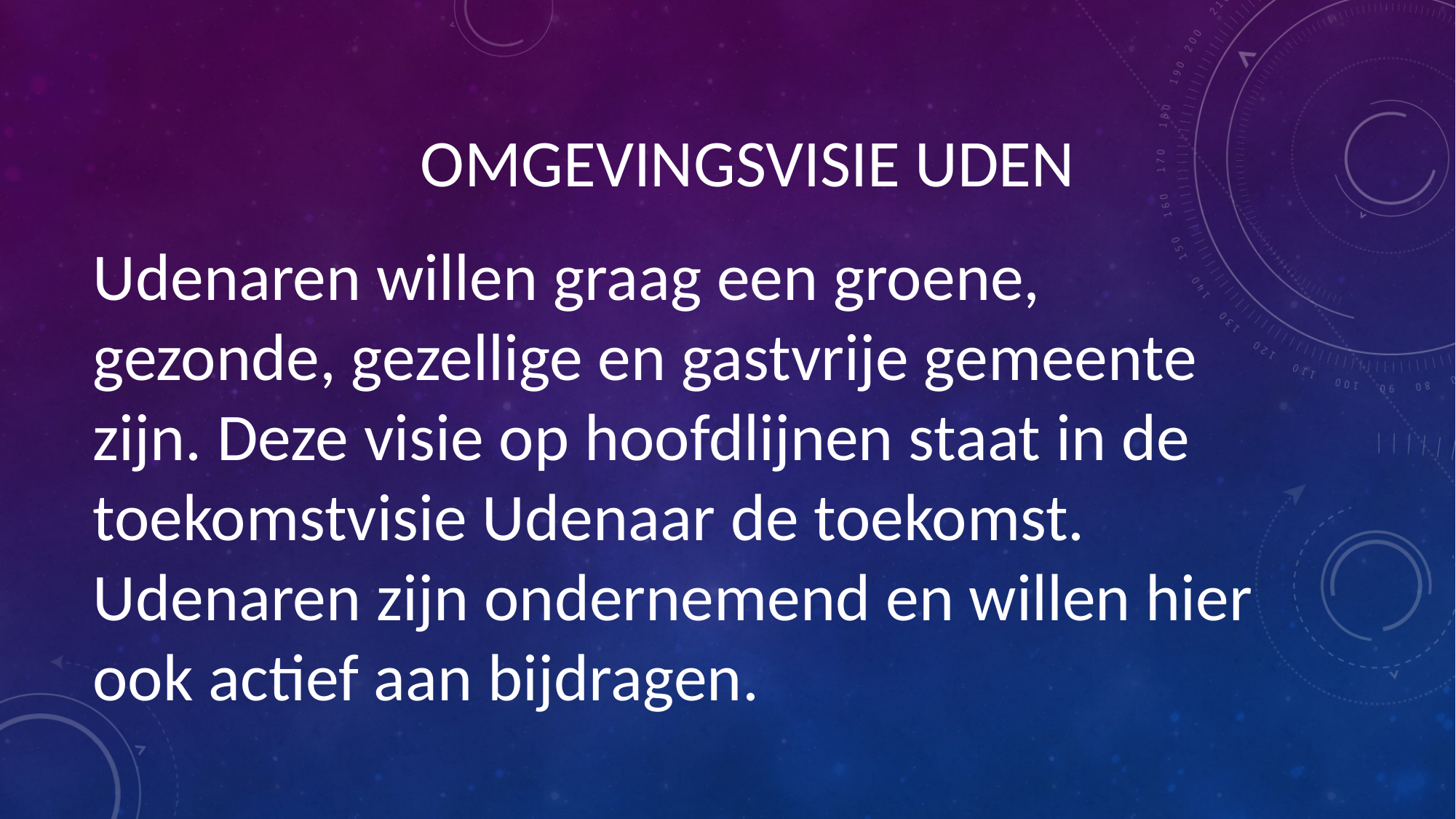

# Omgevingsvisie Uden
Udenaren willen graag een groene, gezonde, gezellige en gastvrije gemeente zijn. Deze visie op hoofdlijnen staat in de toekomstvisie Udenaar de toekomst. Udenaren zijn ondernemend en willen hier ook actief aan bijdragen.